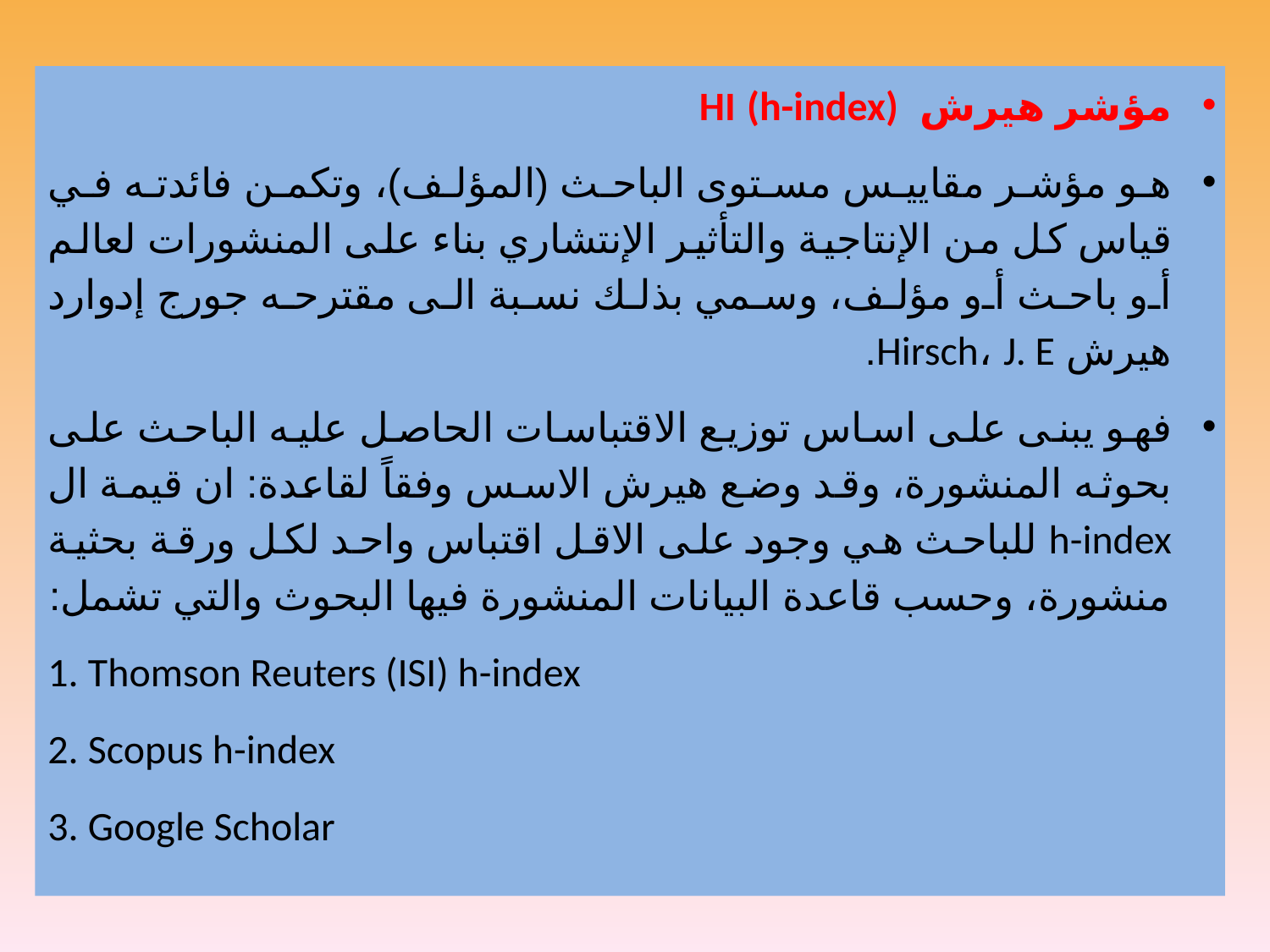

مؤشر هيرش  HI (h-index)
هو مؤشر مقاييس مستوى الباحث (المؤلف)، وتكمن فائدته في قياس كل من الإنتاجية والتأثير الإنتشاري بناء على المنشورات لعالم أو باحث أو مؤلف، وسمي بذلك نسبة الى مقترحه جورج إدوارد هيرش Hirsch، J. E.
فهو يبنى على اساس توزيع الاقتباسات الحاصل عليه الباحث على بحوثه المنشورة، وقد وضع هيرش الاسس وفقاً لقاعدة: ان قيمة ال h-index للباحث هي وجود على الاقل اقتباس واحد لكل ورقة بحثية منشورة، وحسب قاعدة البيانات المنشورة فيها البحوث والتي تشمل:
Thomson Reuters (ISI) h-index
Scopus h-index
Google Scholar